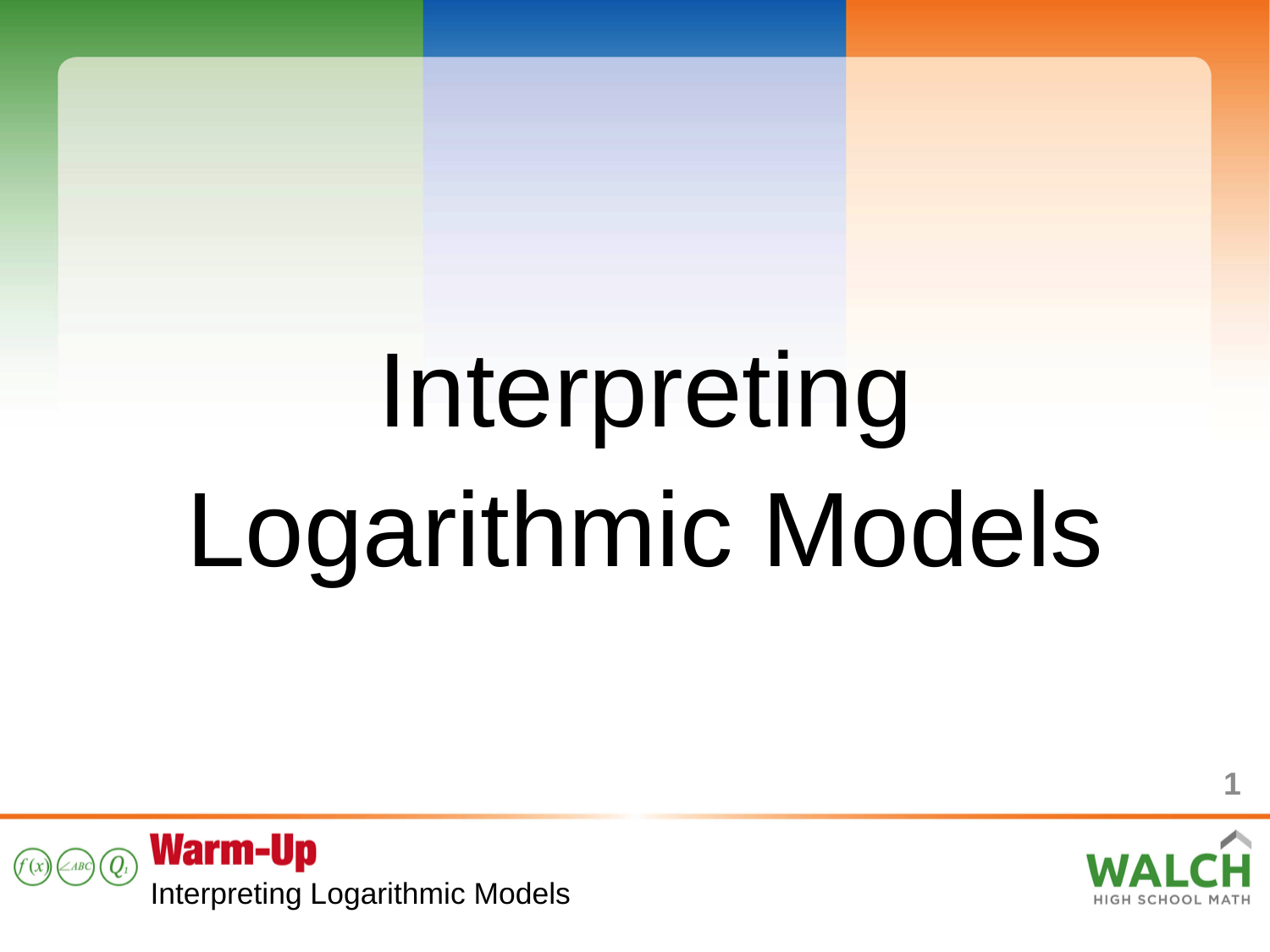

Interpreting Logarithmic Models
1
Interpreting Logarithmic Models